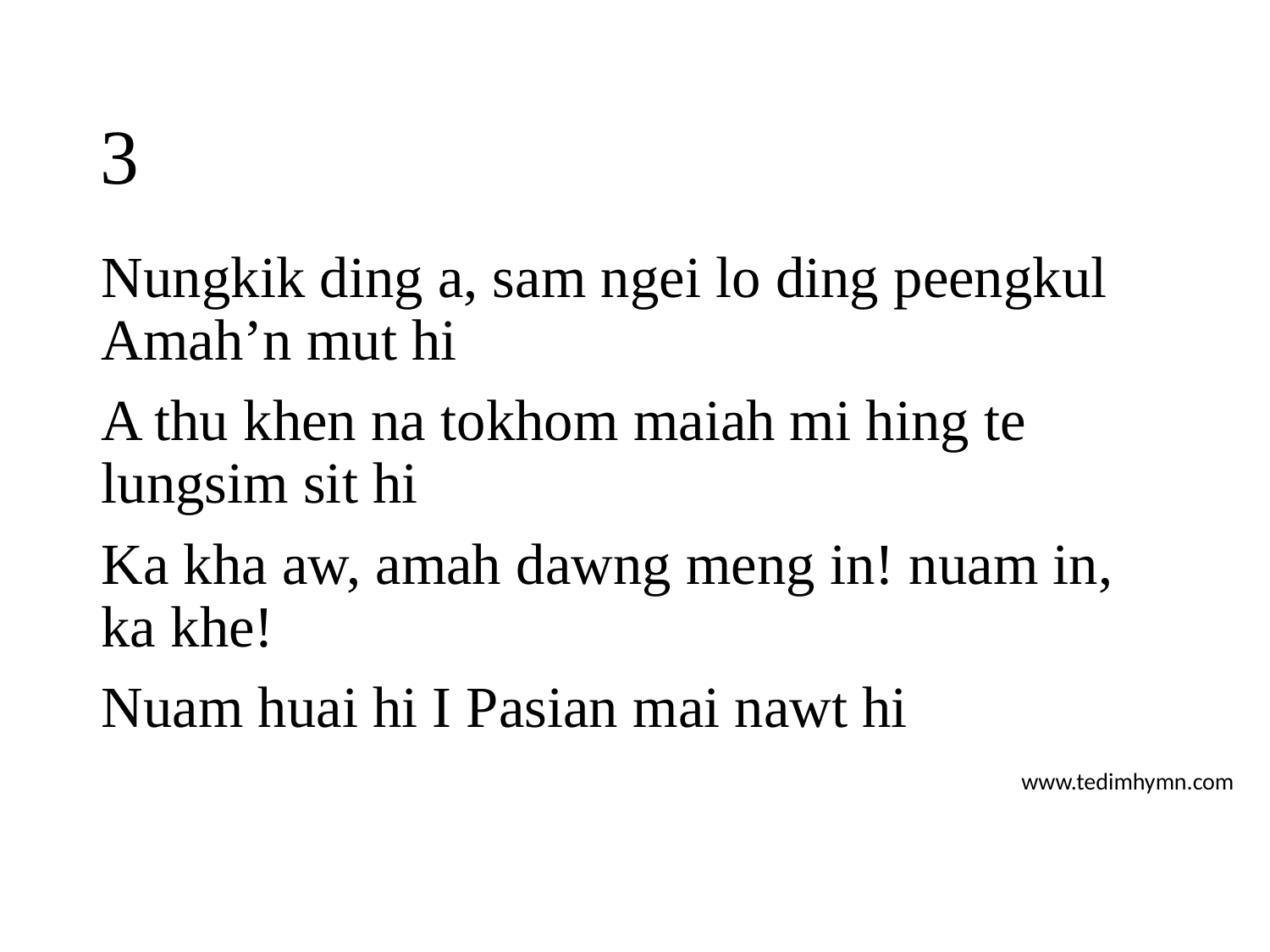

# 3
Nungkik ding a, sam ngei lo ding peengkul Amah’n mut hi
A thu khen na tokhom maiah mi hing te lungsim sit hi
Ka kha aw, amah dawng meng in! nuam in, ka khe!
Nuam huai hi I Pasian mai nawt hi
www.tedimhymn.com